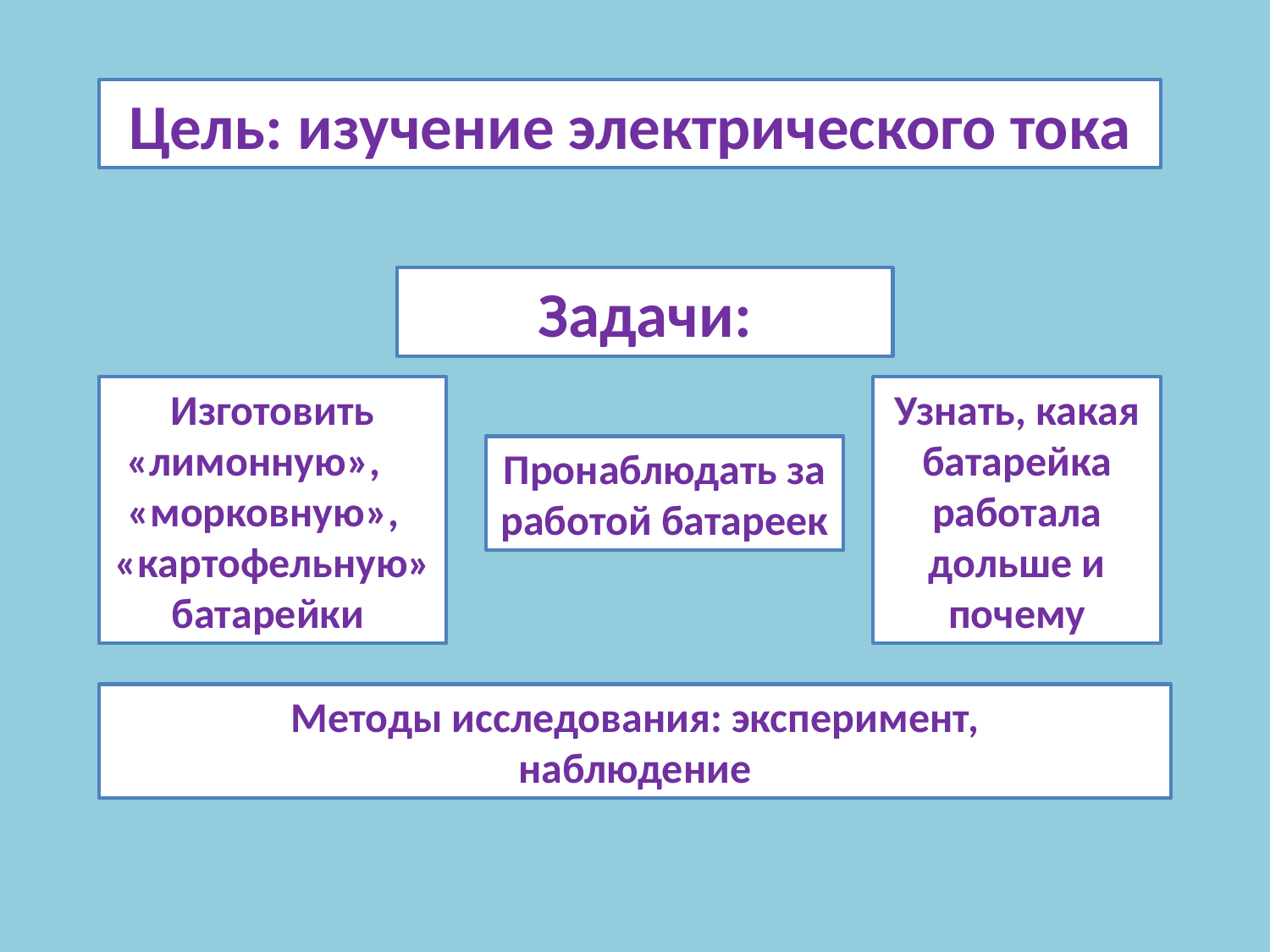

Цель: изучение электрического тока
Задачи:
Изготовить «лимонную»,     «морковную»,   «картофельную» батарейки
Узнать, какая батарейка работала дольше и почему
Пронаблюдать за работой батареек
Методы исследования: эксперимент,
наблюдение